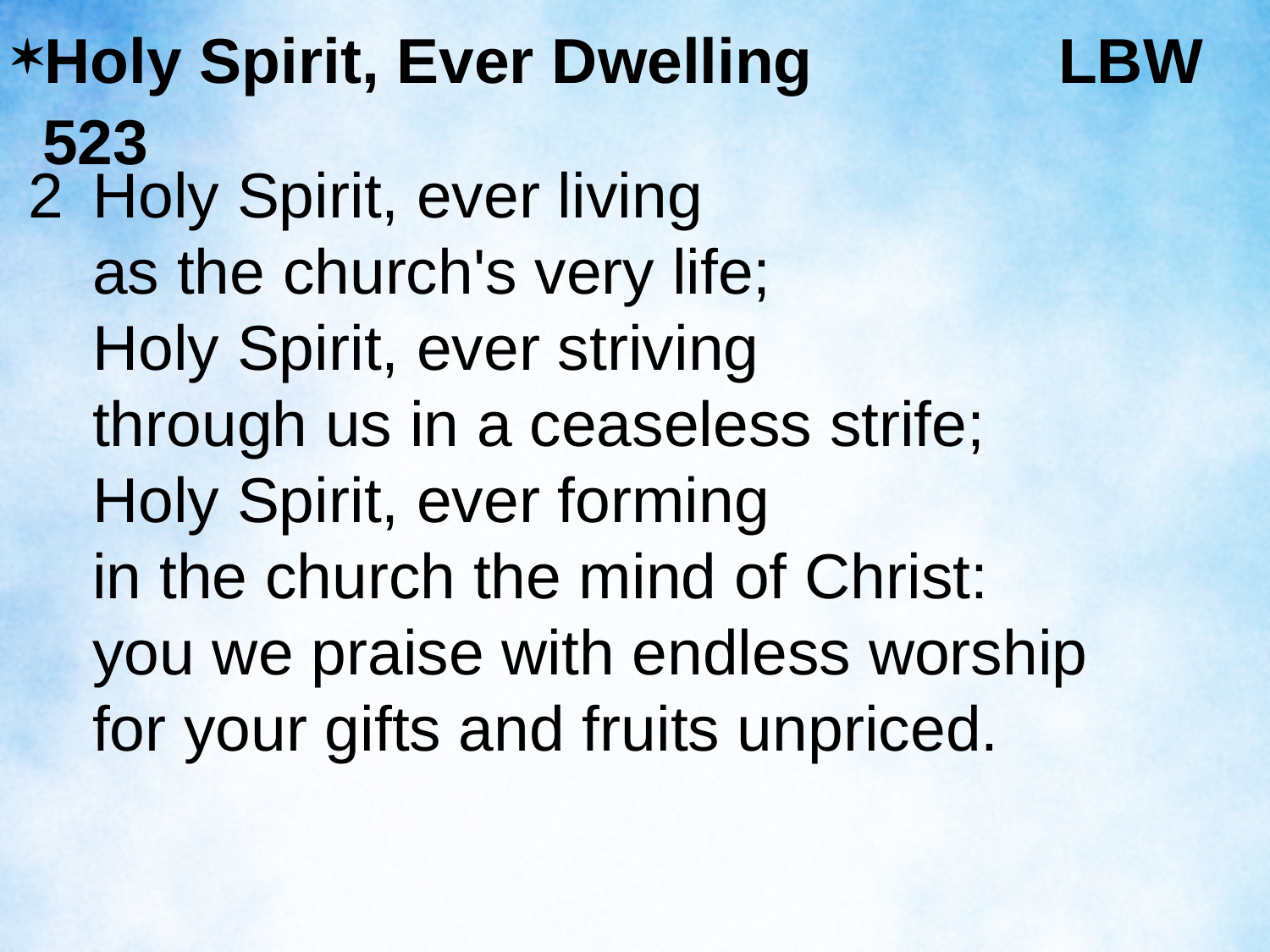

Holy Spirit, Ever Dwelling		LBW 523
2	Holy Spirit, ever living
	as the church's very life;
	Holy Spirit, ever striving
	through us in a ceaseless strife;
	Holy Spirit, ever forming
	in the church the mind of Christ:
	you we praise with endless worship
	for your gifts and fruits unpriced.